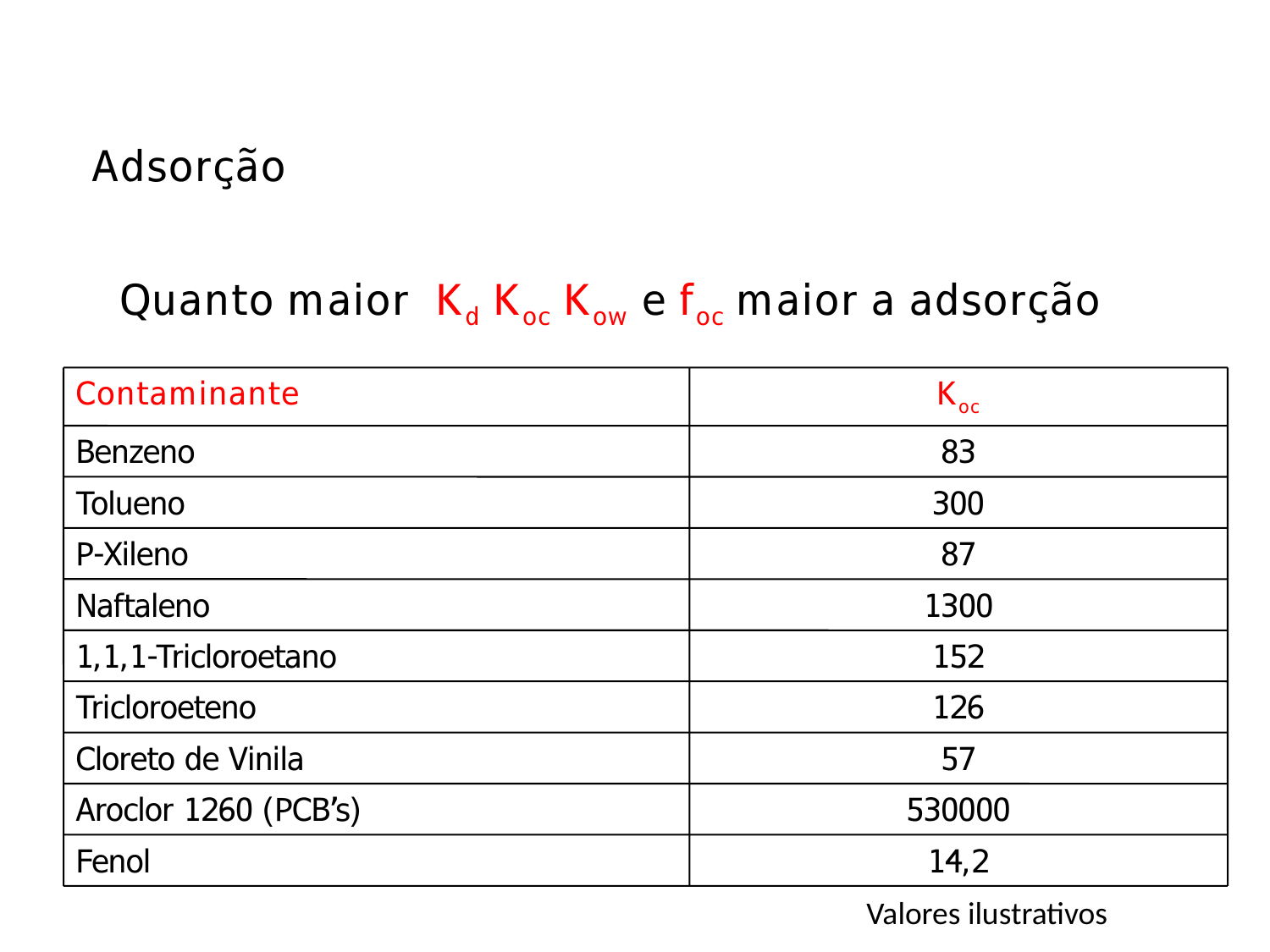

Adsorção
 Quanto maior  Kd Koc Kow e foc maior a adsorção
Contaminante

Koc

Benzeno

83
Tolueno

300
P-Xileno

87
Naftaleno

1300
1,1,1-Tricloroetano

152
Tricloroeteno

126
Cloreto de Vinila

57
Aroclor 1260 (PCB’s)

530000
Fenol

14,2

 Valores ilustrativos